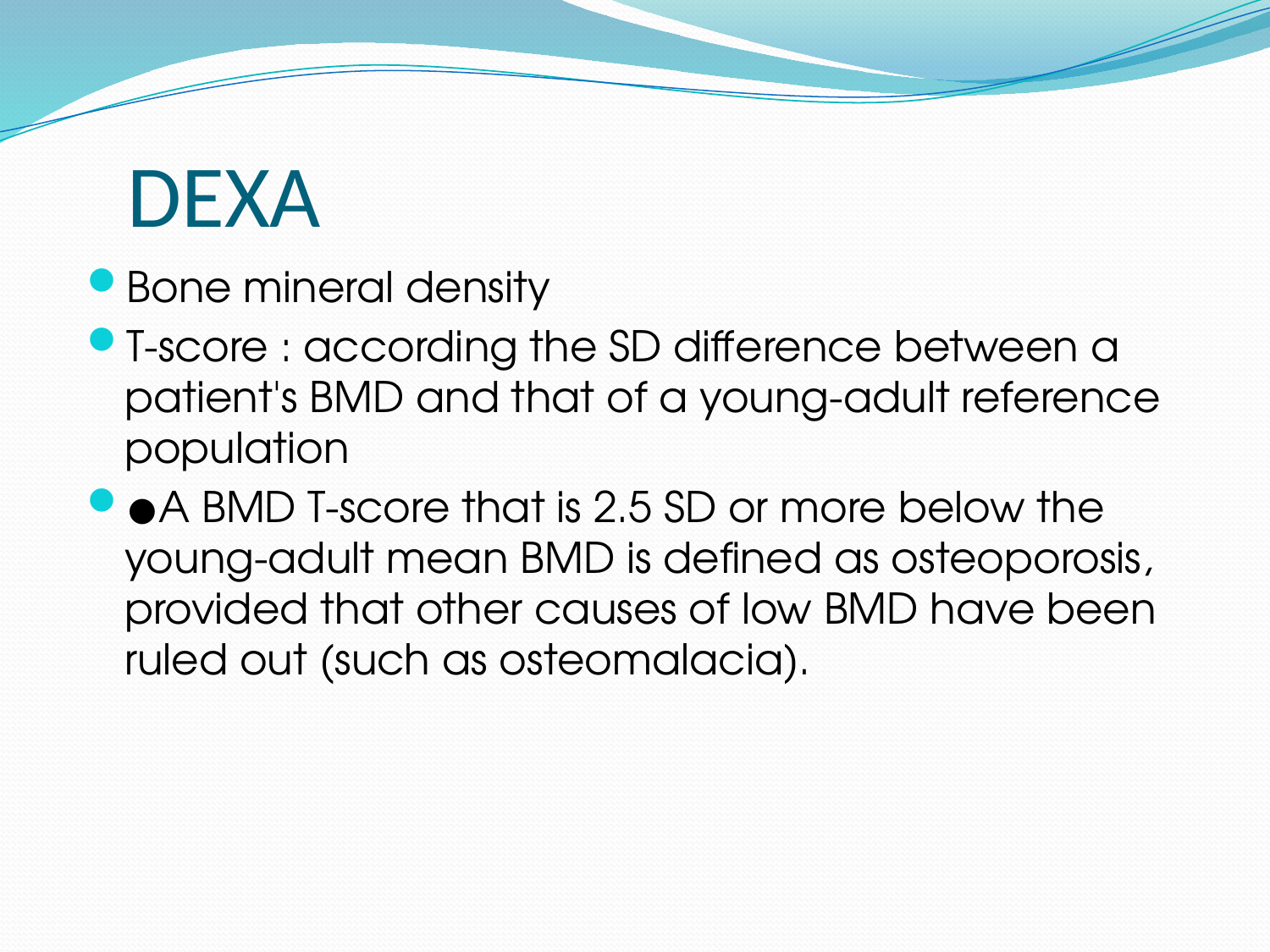

# DEXA
Bone mineral density
T-score : according the SD difference between a patient's BMD and that of a young-adult reference population
●A BMD T-score that is 2.5 SD or more below the young-adult mean BMD is defined as osteoporosis, provided that other causes of low BMD have been ruled out (such as osteomalacia).